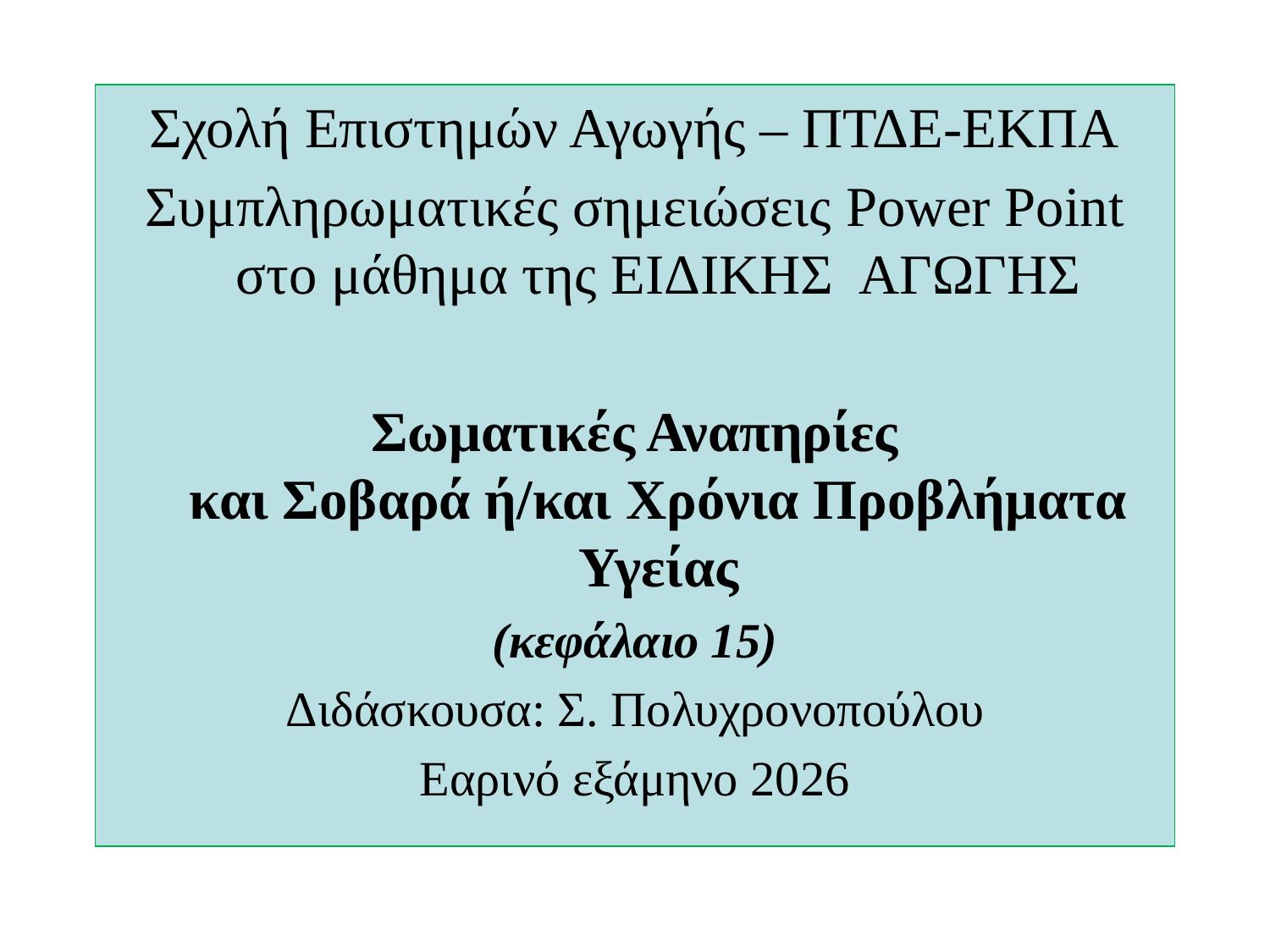

# Σχολή Επιστημών Αγωγής – ΠΤΔΕ-ΕΚΠΑ
Συμπληρωματικές σημειώσεις Power Point στο μάθημα της ΕΙΔΙΚΗΣ  ΑΓΩΓΗΣ

Σωματικές Αναπηρίες
και Σοβαρά ή/και Χρόνια Προβλήματα Υγείας
(κεφάλαιο 15)
Διδάσκουσα: Σ. Πολυχρονοπούλου
Εαρινό εξάμηνο 2026